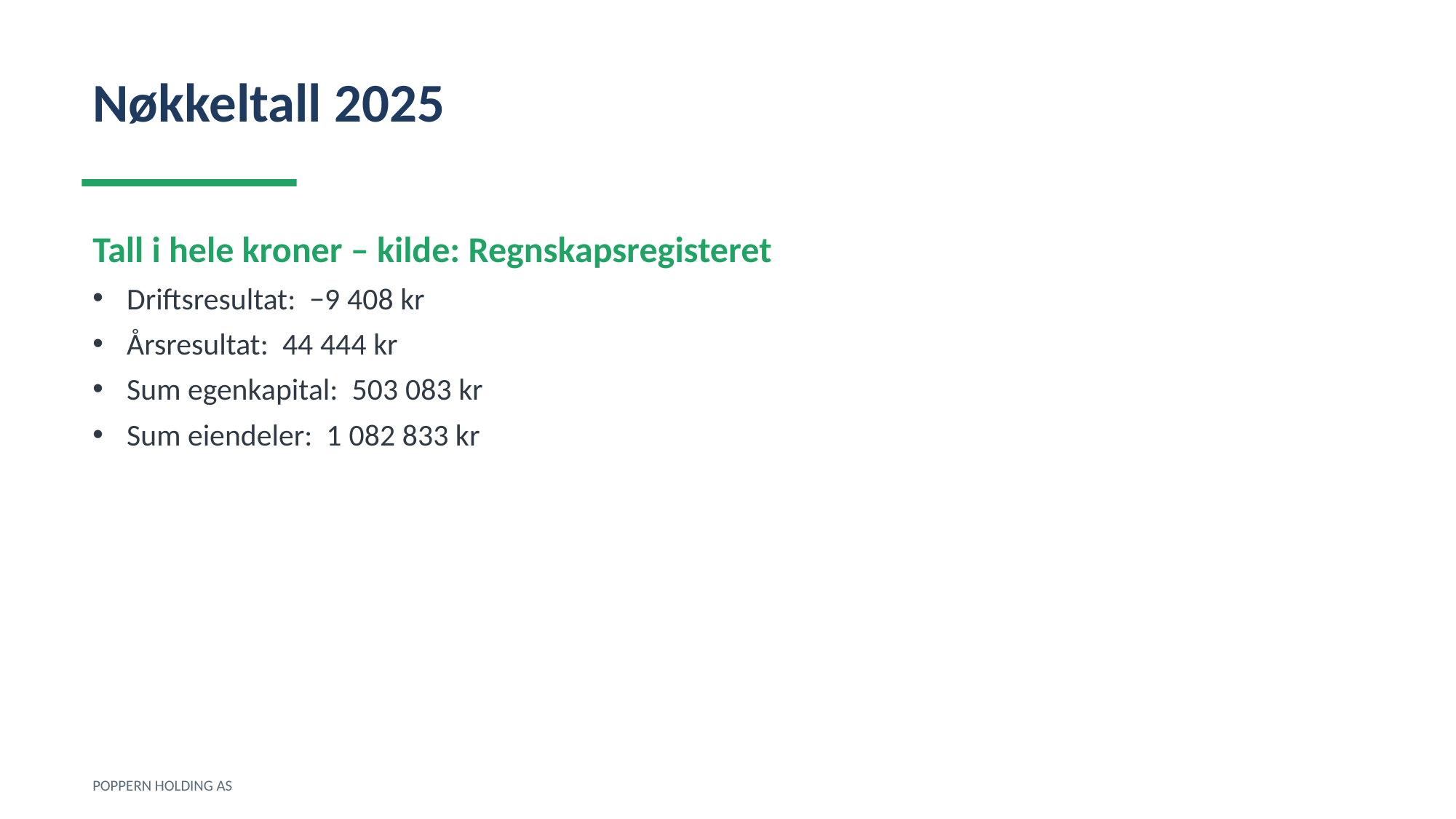

Nøkkeltall 2025

Tall i hele kroner – kilde: Regnskapsregisteret
Driftsresultat:  −9 408 kr
Årsresultat:  44 444 kr
Sum egenkapital:  503 083 kr
Sum eiendeler:  1 082 833 kr
POPPERN HOLDING AS